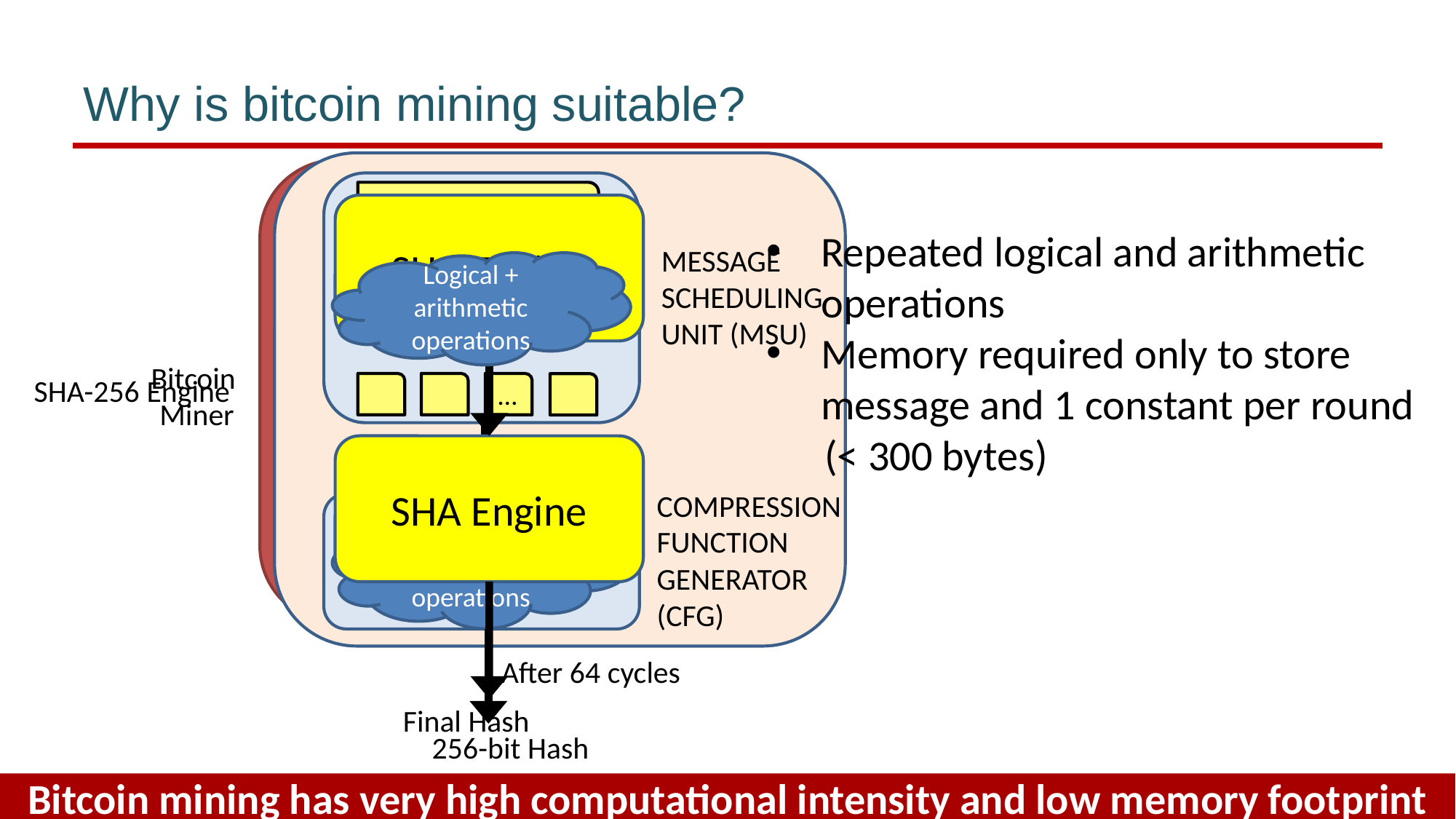

# Why is bitcoin mining suitable?

Message
SHA Engine
Repeated logical and arithmetic operations
Memory required only to store message and 1 constant per round
      (< 300 bytes)
MESSAGE SCHEDULING UNIT (MSU)
Logical + arithmetic operations
Bitcoin
Miner
SHA-256 Engine
…

SHA Engine
COMPRESSION FUNCTION GENERATOR
(CFG)

Logical + arithmetic operations
After 64 cycles
Final Hash
256-bit Hash
Bitcoin mining has very high computational intensity and low memory footprint